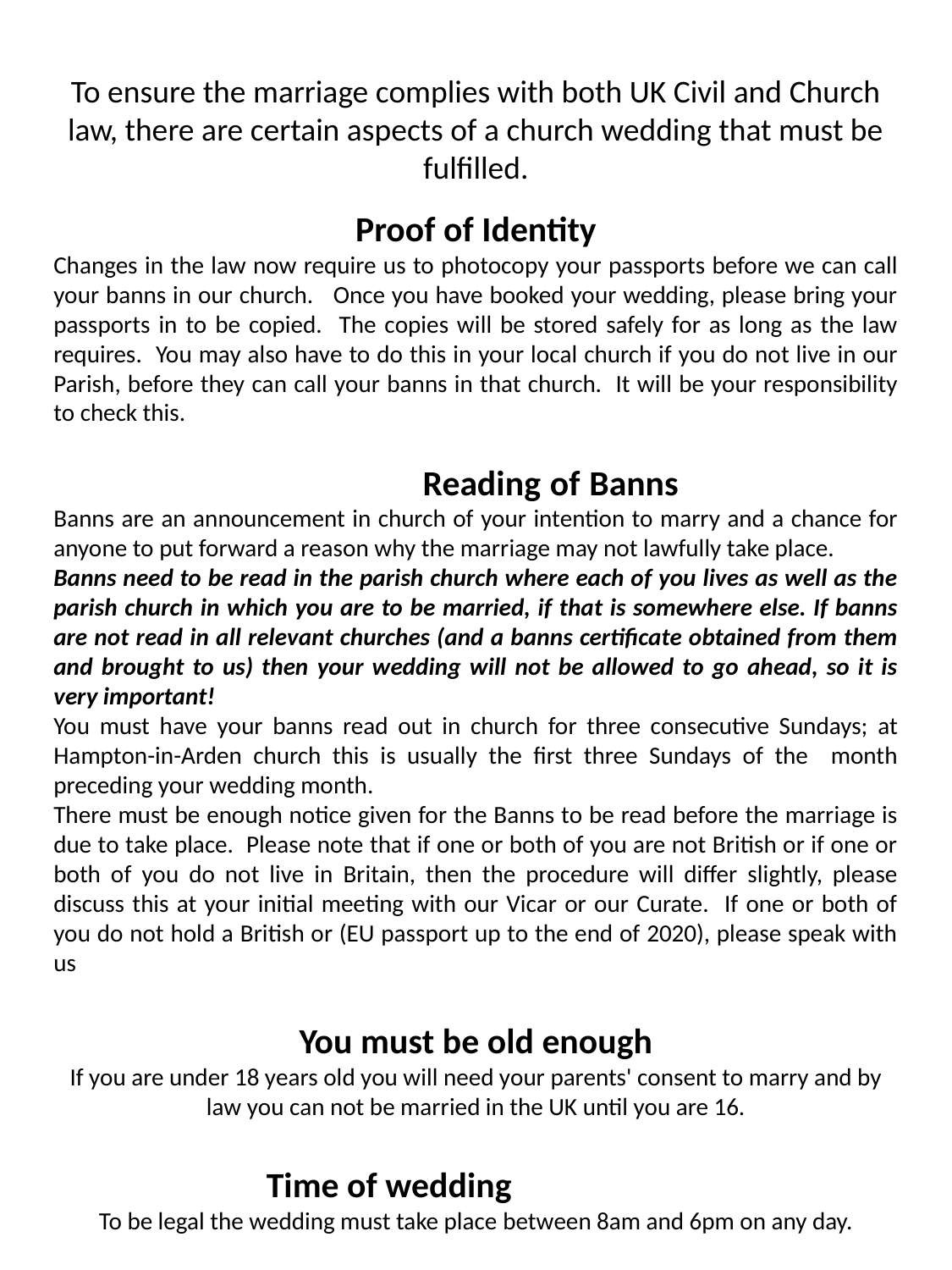

To ensure the marriage complies with both UK Civil and Church law, there are certain aspects of a church wedding that must be fulfilled.
Proof of Identity
Changes in the law now require us to photocopy your passports before we can call your banns in our church.   Once you have booked your wedding, please bring your passports in to be copied.  The copies will be stored safely for as long as the law requires.  You may also have to do this in your local church if you do not live in our Parish, before they can call your banns in that church.  It will be your responsibility to check this.
                                                 Reading of Banns                        
Banns are an announcement in church of your intention to marry and a chance for anyone to put forward a reason why the marriage may not lawfully take place.
Banns need to be read in the parish church where each of you lives as well as the parish church in which you are to be married, if that is somewhere else. If banns are not read in all relevant churches (and a banns certificate obtained from them and brought to us) then your wedding will not be allowed to go ahead, so it is very important!
You must have your banns read out in church for three consecutive Sundays; at Hampton-in-Arden church this is usually the first three Sundays of the  month preceding your wedding month.
There must be enough notice given for the Banns to be read before the marriage is due to take place.  Please note that if one or both of you are not British or if one or both of you do not live in Britain, then the procedure will differ slightly, please discuss this at your initial meeting with our Vicar or our Curate.  If one or both of you do not hold a British or (EU passport up to the end of 2020), please speak with us

You must be old enough
If you are under 18 years old you will need your parents' consent to marry and by law you can not be married in the UK until you are 16.
  Time of wedding
To be legal the wedding must take place between 8am and 6pm on any day.